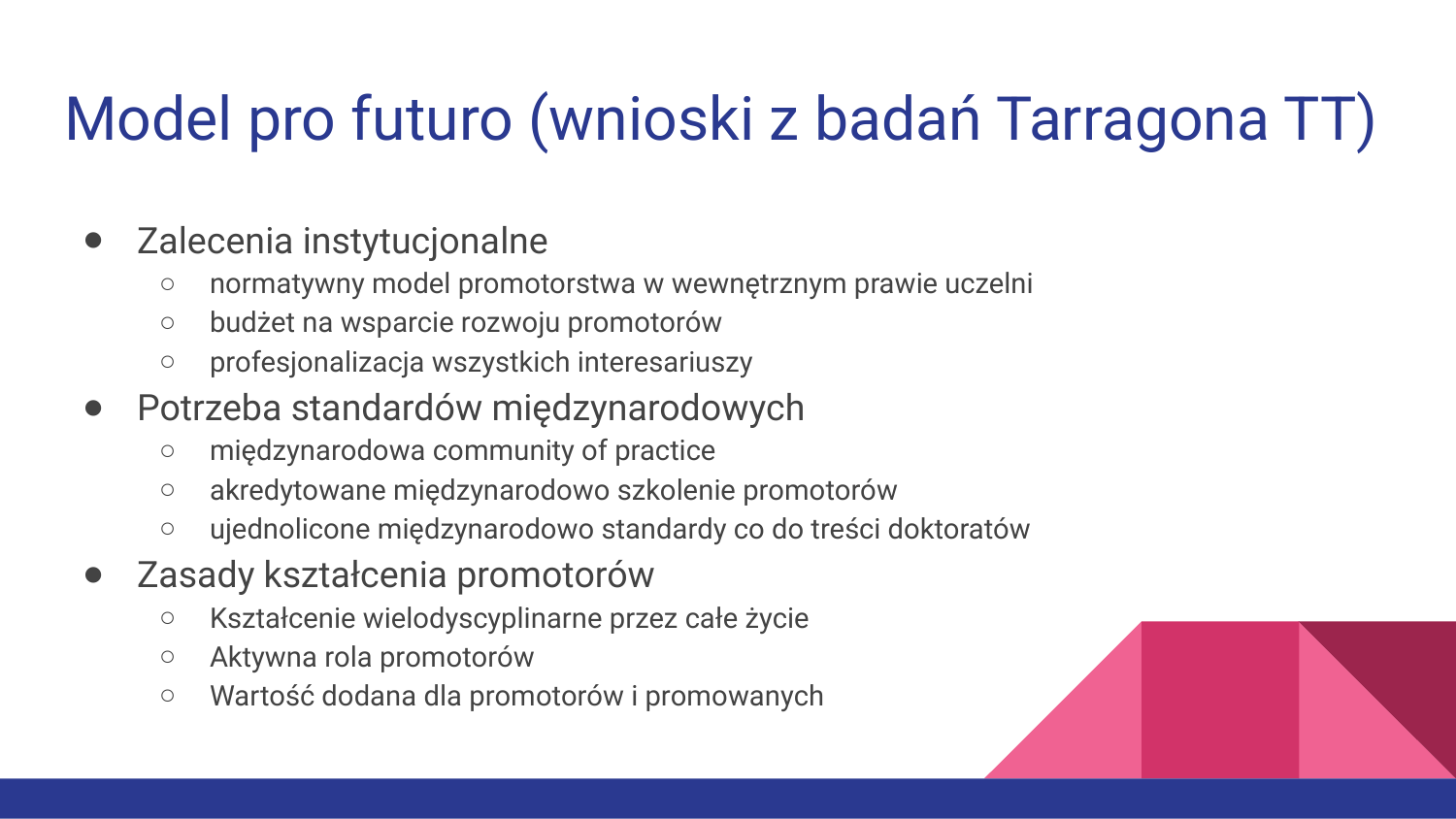

# Model pro futuro (wnioski z badań Tarragona TT)
Zalecenia instytucjonalne
normatywny model promotorstwa w wewnętrznym prawie uczelni
budżet na wsparcie rozwoju promotorów
profesjonalizacja wszystkich interesariuszy
Potrzeba standardów międzynarodowych
międzynarodowa community of practice
akredytowane międzynarodowo szkolenie promotorów
ujednolicone międzynarodowo standardy co do treści doktoratów
Zasady kształcenia promotorów
Kształcenie wielodyscyplinarne przez całe życie
Aktywna rola promotorów
Wartość dodana dla promotorów i promowanych